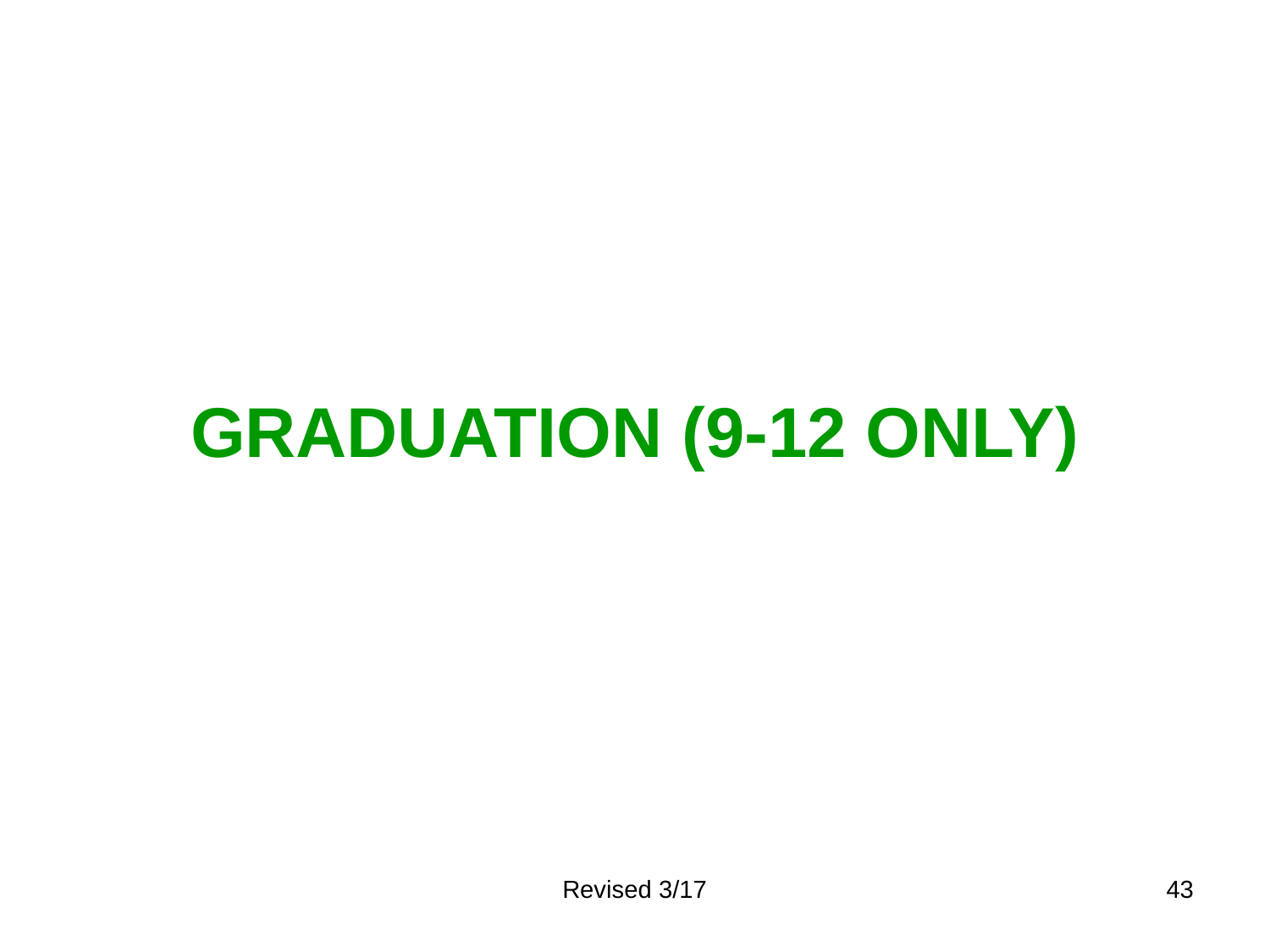

# Graduation (9-12 only)
Revised 3/17
43